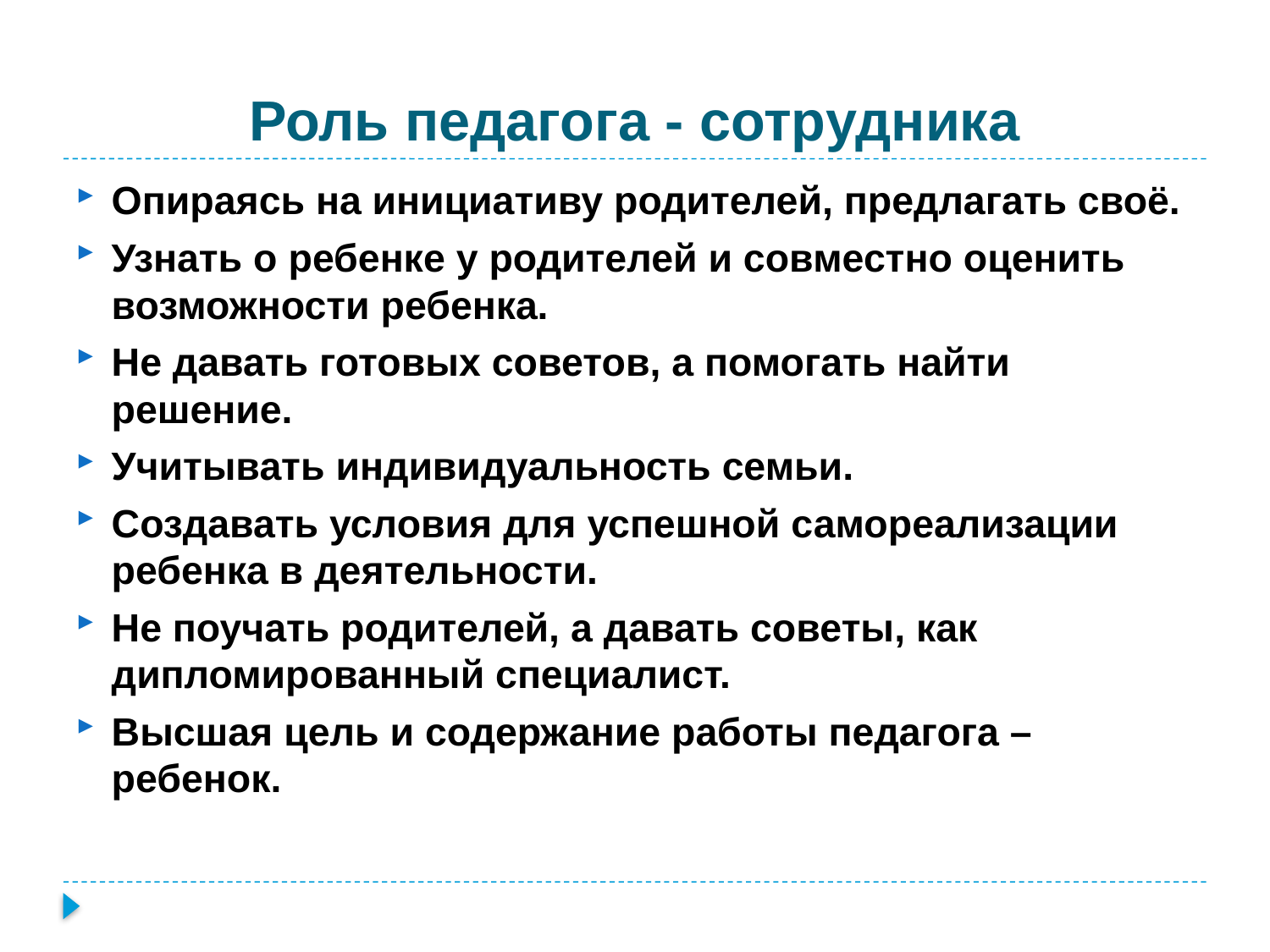

# Роль педагога - сотрудника
Опираясь на инициативу родителей, предлагать своё.
Узнать о ребенке у родителей и совместно оценить возможности ребенка.
Не давать готовых советов, а помогать найти решение.
Учитывать индивидуальность семьи.
Создавать условия для успешной самореализации ребенка в деятельности.
Не поучать родителей, а давать советы, как дипломированный специалист.
Высшая цель и содержание работы педагога – ребенок.